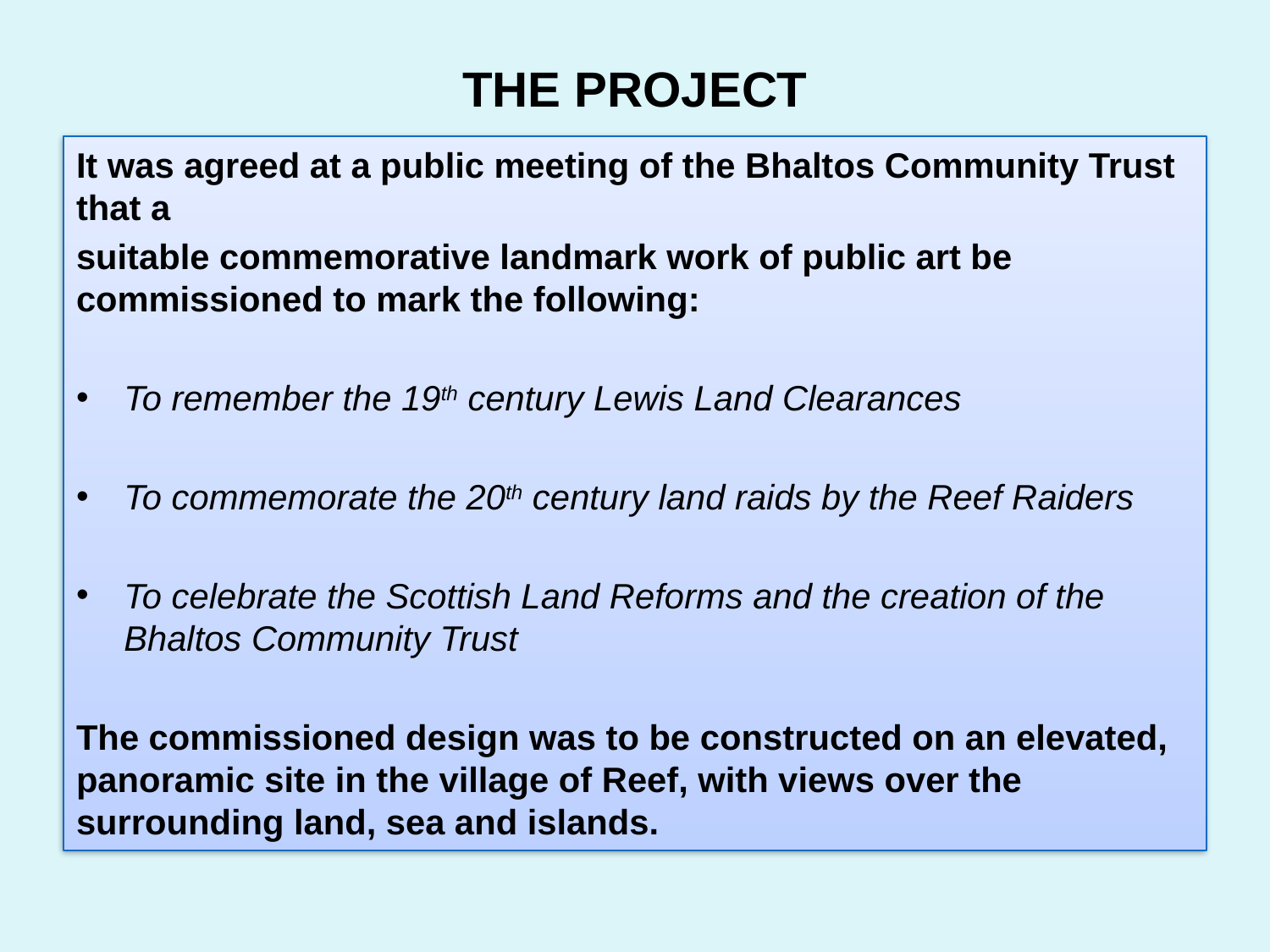

# THE PROJECT
It was agreed at a public meeting of the Bhaltos Community Trust that a
suitable commemorative landmark work of public art be commissioned to mark the following:

To remember the 19th century Lewis Land Clearances

To commemorate the 20th century land raids by the Reef Raiders

To celebrate the Scottish Land Reforms and the creation of the Bhaltos Community Trust

The commissioned design was to be constructed on an elevated, panoramic site in the village of Reef, with views over the surrounding land, sea and islands.